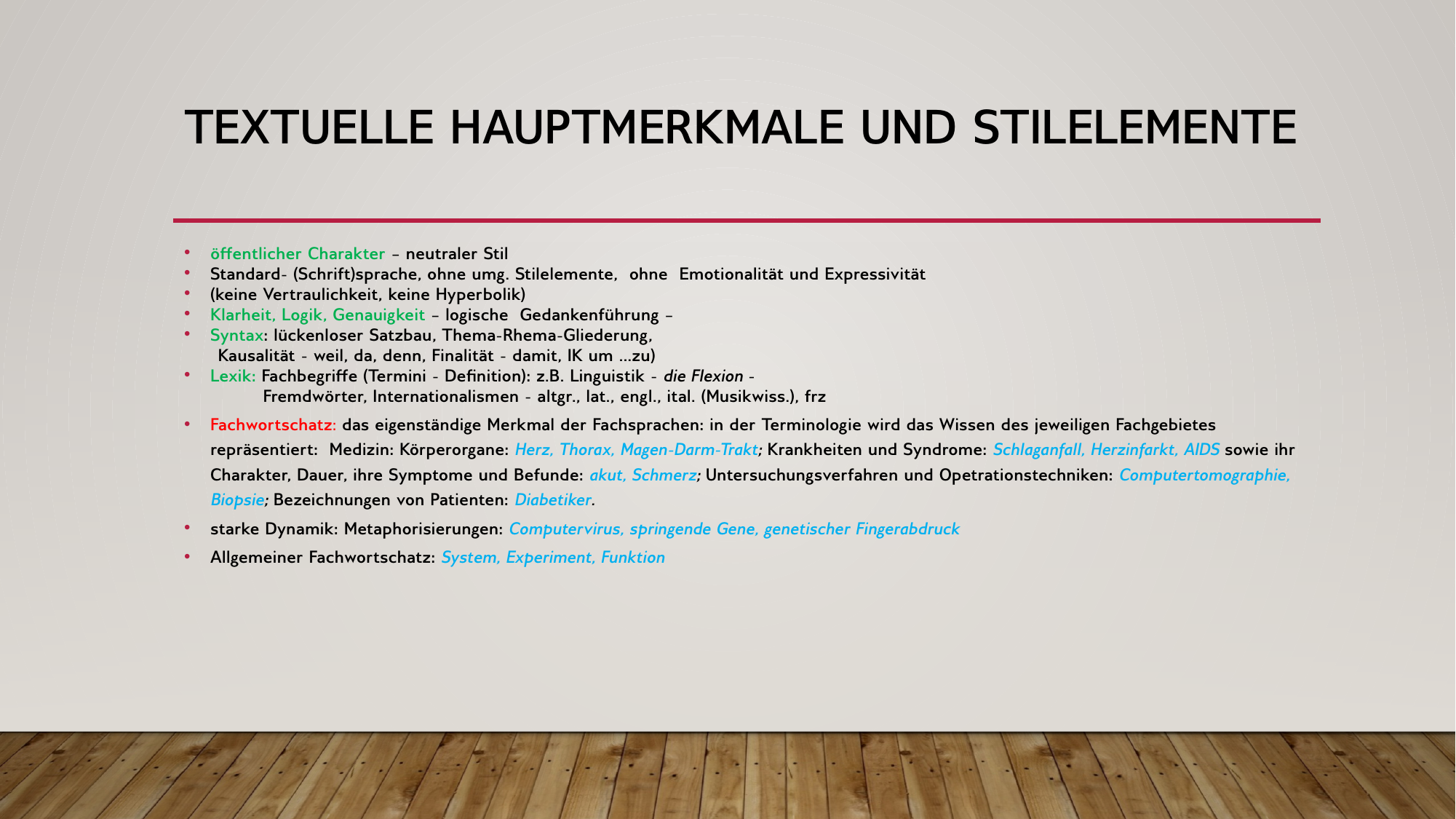

# Textuelle Hauptmerkmale und Stilelemente
öffentlicher Charakter – neutraler Stil
Standard- (Schrift)sprache, ohne umg. Stilelemente,  ohne  Emotionalität und Expressivität
(keine Vertraulichkeit, keine Hyperbolik)
Klarheit, Logik, Genauigkeit – logische  Gedankenführung –
Syntax: lückenloser Satzbau, Thema-Rhema-Gliederung,
      Kausalität - weil, da, denn, Finalität - damit, IK um ...zu)
Lexik: Fachbegriffe (Termini - Definition): z.B. Linguistik - die Flexion -
              Fremdwörter, Internationalismen - altgr., lat., engl., ital. (Musikwiss.), frz
Fachwortschatz: das eigenständige Merkmal der Fachsprachen: in der Terminologie wird das Wissen des jeweiligen Fachgebietes repräsentiert:  Medizin: Körperorgane: Herz, Thorax, Magen-Darm-Trakt; Krankheiten und Syndrome: Schlaganfall, Herzinfarkt, AIDS sowie ihr Charakter, Dauer, ihre Symptome und Befunde: akut, Schmerz; Untersuchungsverfahren und Opetrationstechniken: Computertomographie, Biopsie; Bezeichnungen von Patienten: Diabetiker.
starke Dynamik: Metaphorisierungen: Computervirus, springende Gene, genetischer Fingerabdruck
Allgemeiner Fachwortschatz: System, Experiment, Funktion